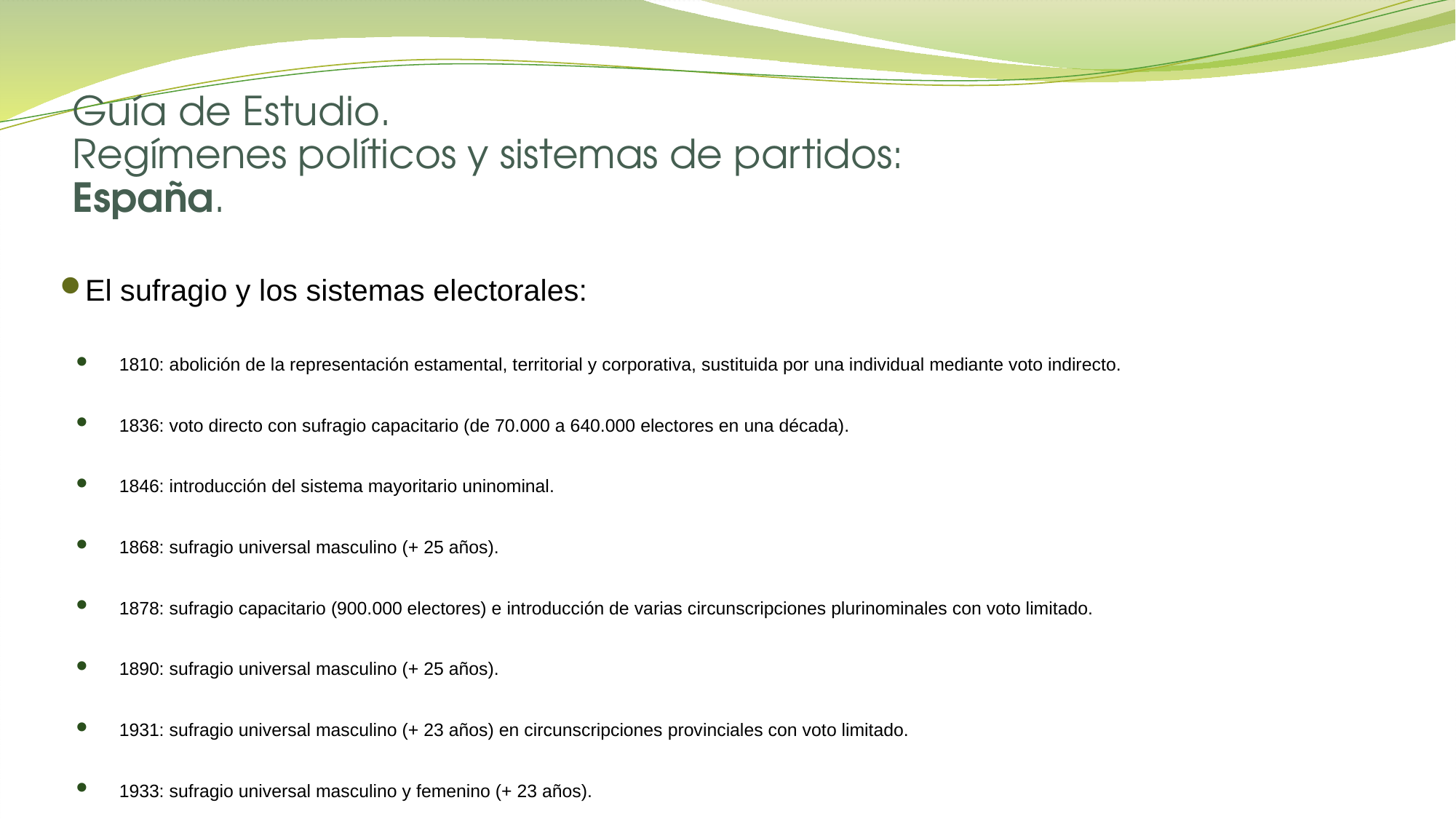

# Guía de Estudio. Regímenes políticos y sistemas de partidos: España.

El sufragio y los sistemas electorales:

1810: abolición de la representación estamental, territorial y corporativa, sustituida por una individual mediante voto indirecto.

1836: voto directo con sufragio capacitario (de 70.000 a 640.000 electores en una década).

1846: introducción del sistema mayoritario uninominal.

1868: sufragio universal masculino (+ 25 años).

1878: sufragio capacitario (900.000 electores) e introducción de varias circunscripciones plurinominales con voto limitado.

1890: sufragio universal masculino (+ 25 años).

1931: sufragio universal masculino (+ 23 años) en circunscripciones provinciales con voto limitado.

1933: sufragio universal masculino y femenino (+ 23 años).